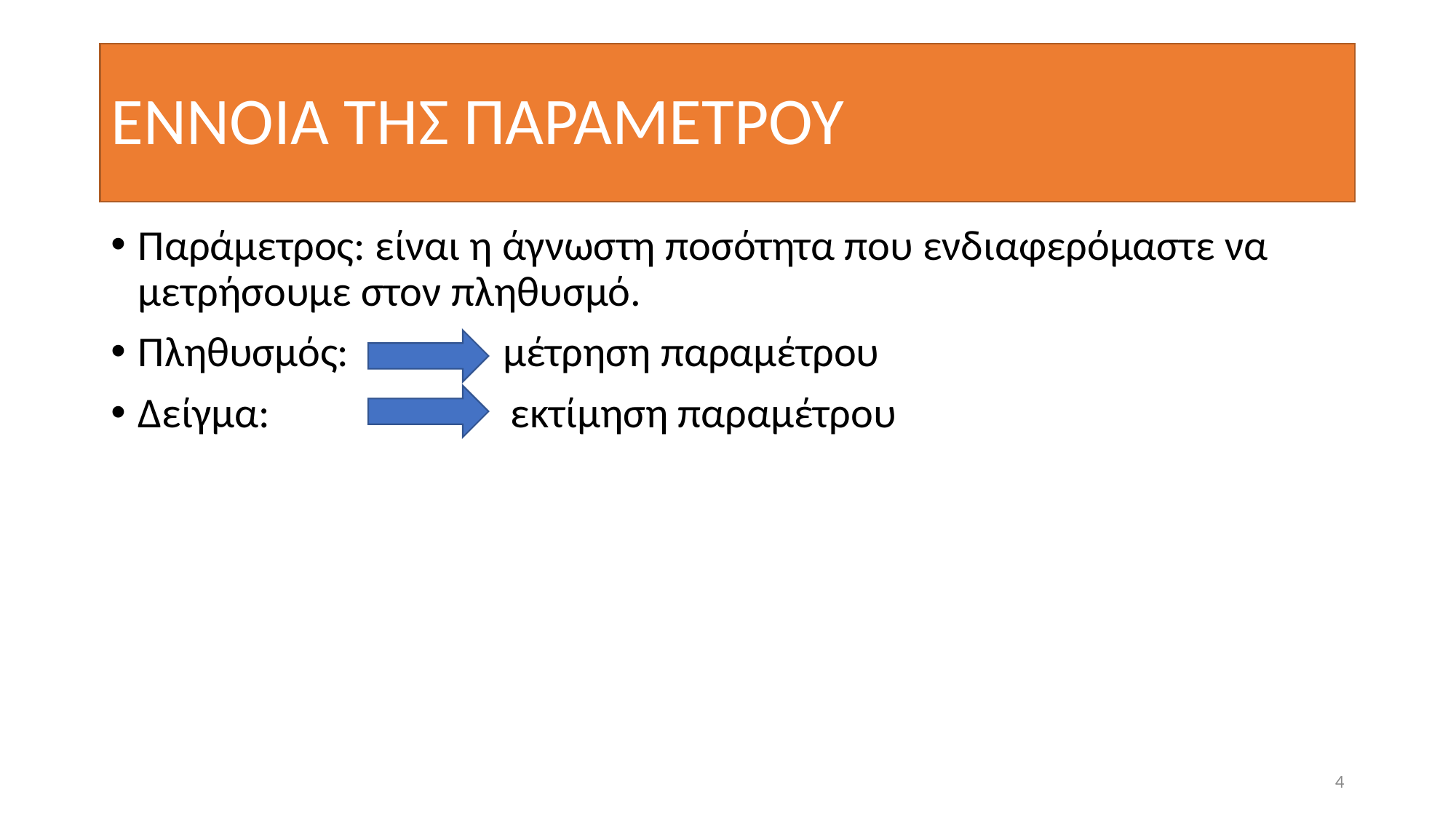

# ENNOIA THΣ ΠΑΡΑΜΕΤΡΟΥ
Παράμετρος: είναι η άγνωστη ποσότητα που ενδιαφερόμαστε να  μετρήσουμε στον πληθυσμό.
Πληθυσμός:                μέτρηση παραμέτρου
Δείγμα:                         εκτίμηση παραμέτρου

4